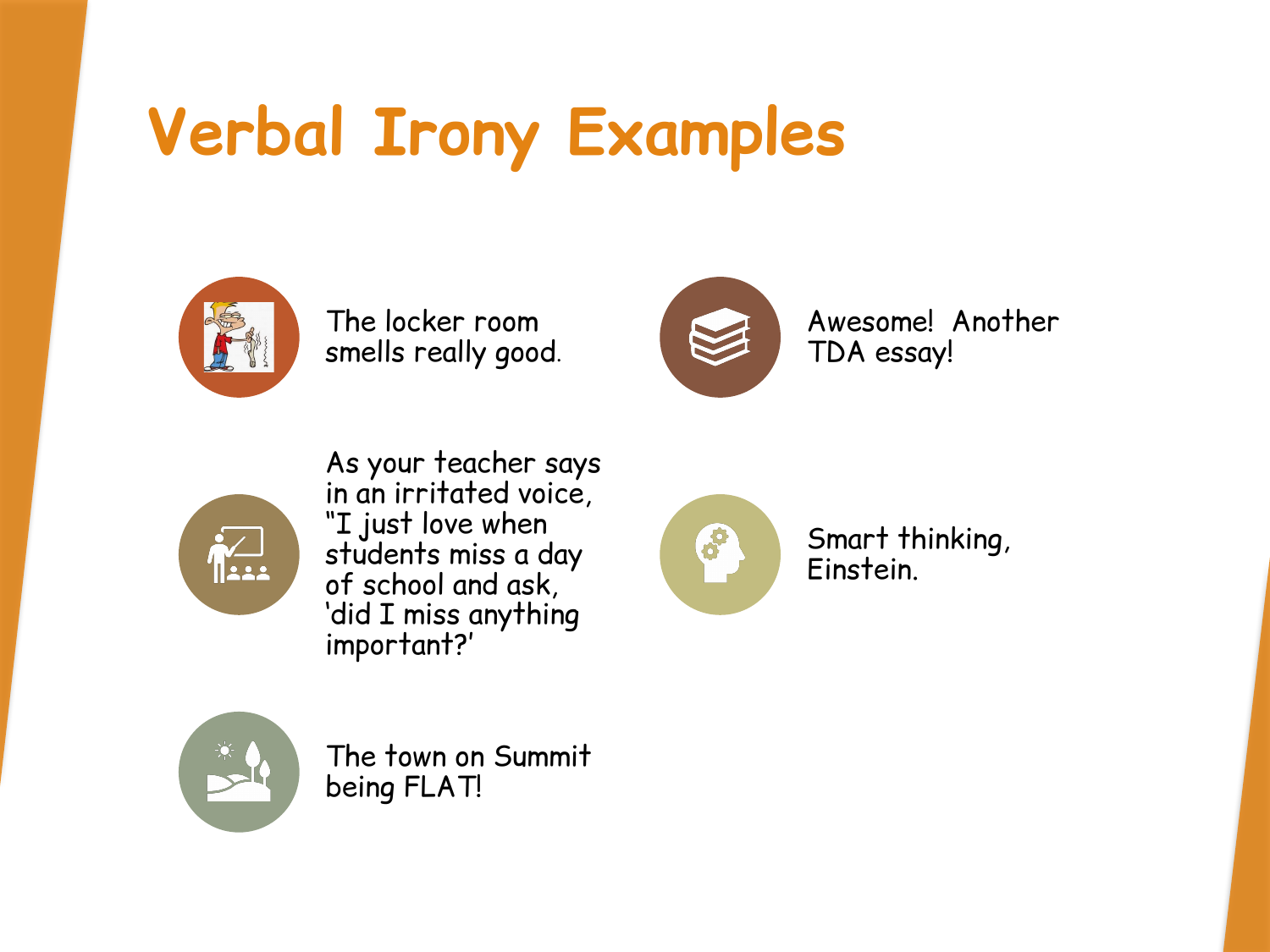

# Verbal Irony Examples
The locker room smells really good.
Awesome!  Another TDA essay!
As your teacher says in an irritated voice, “I just love when students miss a day of school and ask, ‘did I miss anything important?’
Smart thinking, Einstein.
The town on Summit being FLAT!